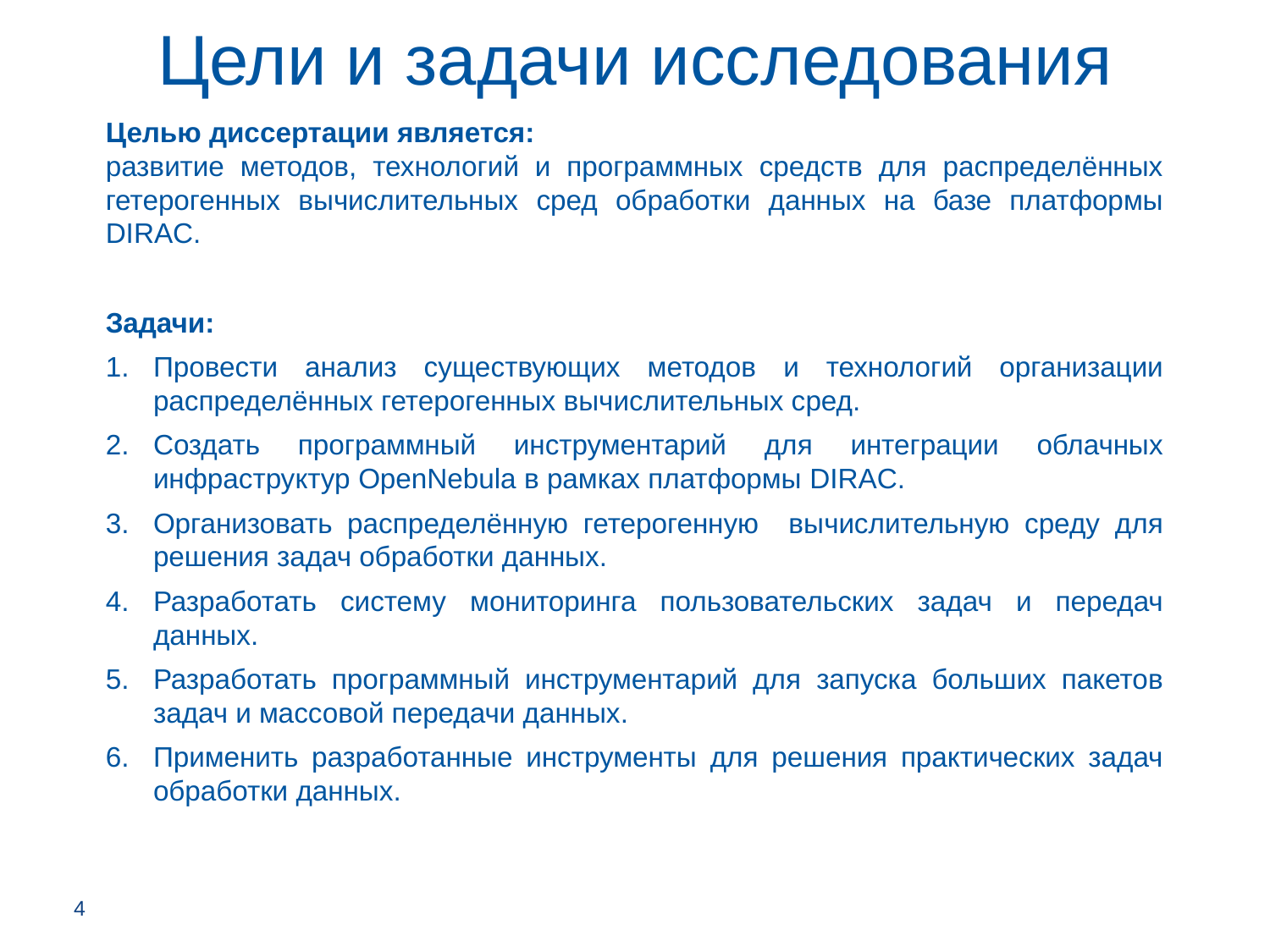

Цели и задачи исследования
Целью диссертации является:
развитие методов, технологий и программных средств для распределённых гетерогенных вычислительных сред обработки данных на базе платформы DIRAC.
Задачи:
Провести анализ существующих методов и технологий организации распределённых гетерогенных вычислительных сред.
Создать программный инструментарий для интеграции облачных инфраструктур OpenNebula в рамках платформы DIRAC.
Организовать распределённую гетерогенную  вычислительную среду для решения задач обработки данных.
Разработать систему мониторинга пользовательских задач и передач данных.
Разработать программный инструментарий для запуска больших пакетов задач и массовой передачи данных.
Применить разработанные инструменты для решения практических задач обработки данных.
4